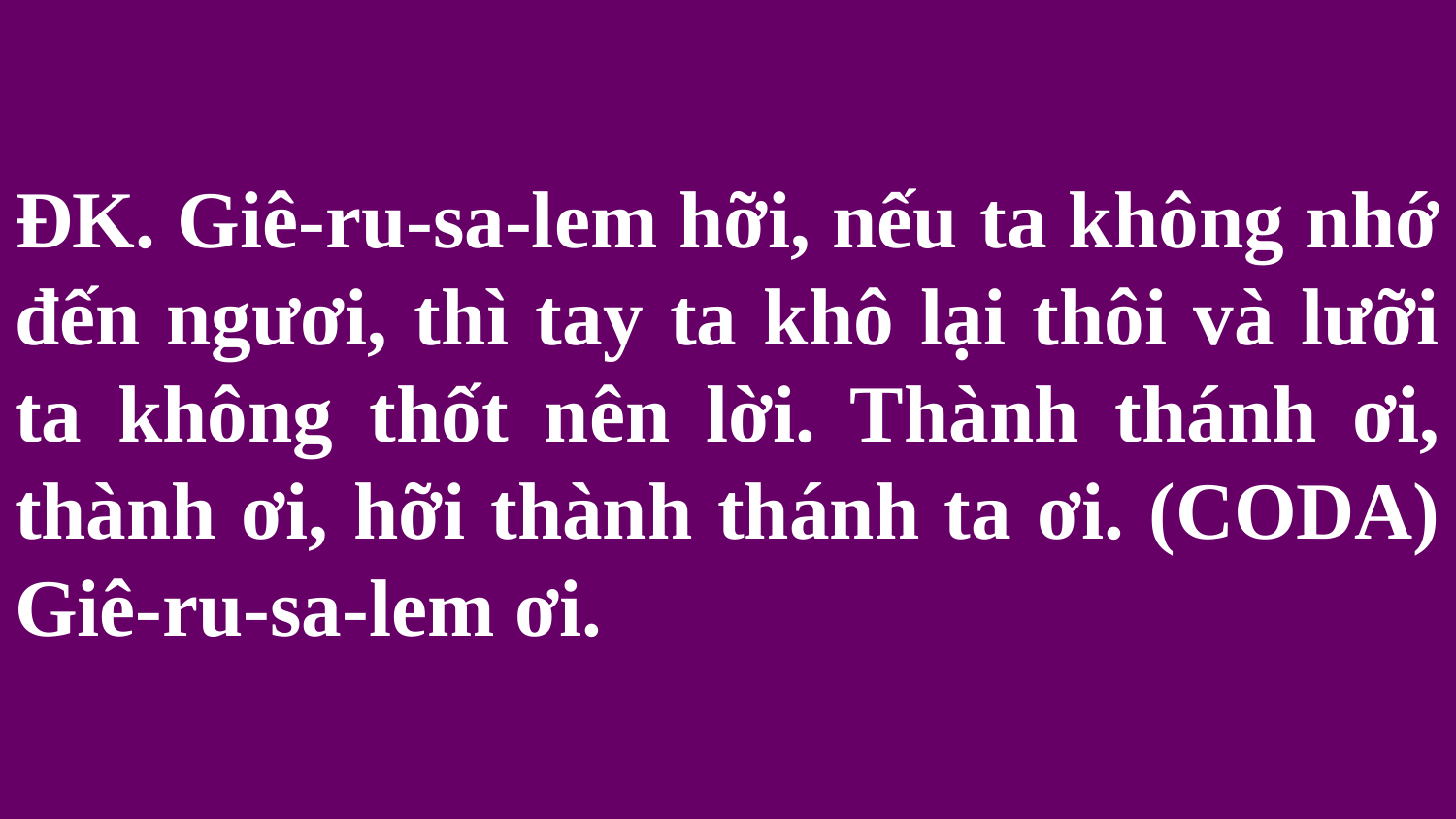

# ĐK. Giê-ru-sa-lem hỡi, nếu ta không nhớ đến ngươi, thì tay ta khô lại thôi và lưỡi ta không thốt nên lời. Thành thánh ơi, thành ơi, hỡi thành thánh ta ơi. (CODA) Giê-ru-sa-lem ơi.